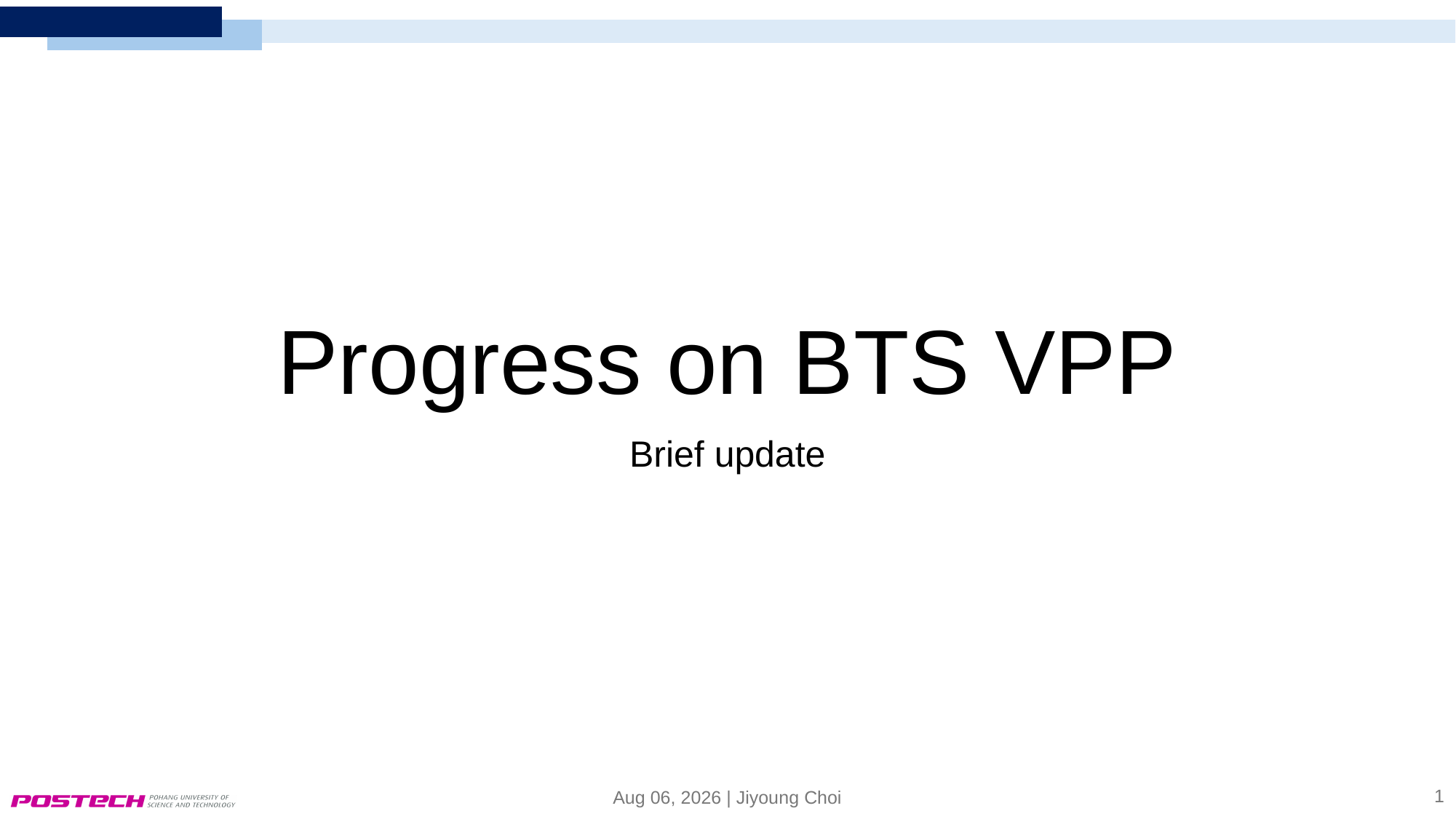

# Progress on BTS VPP
Brief update
1
Aug 06, 2026 | Jiyoung Choi